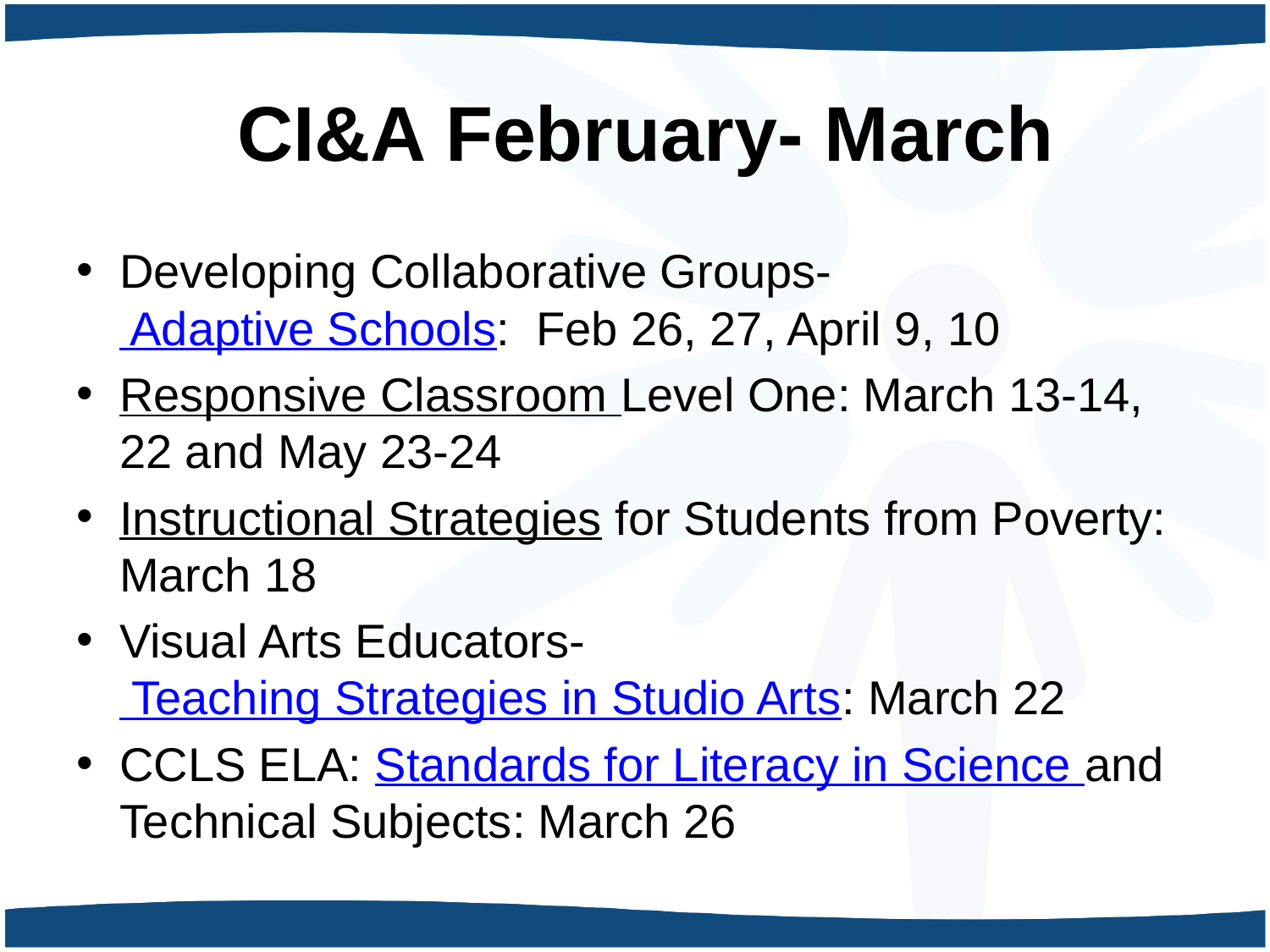

# CI&A February- March
Developing Collaborative Groups- Adaptive Schools:  Feb 26, 27, April 9, 10
Responsive Classroom Level One: March 13-14, 22 and May 23-24
Instructional Strategies for Students from Poverty: March 18
Visual Arts Educators- Teaching Strategies in Studio Arts: March 22
CCLS ELA: Standards for Literacy in Science and Technical Subjects: March 26